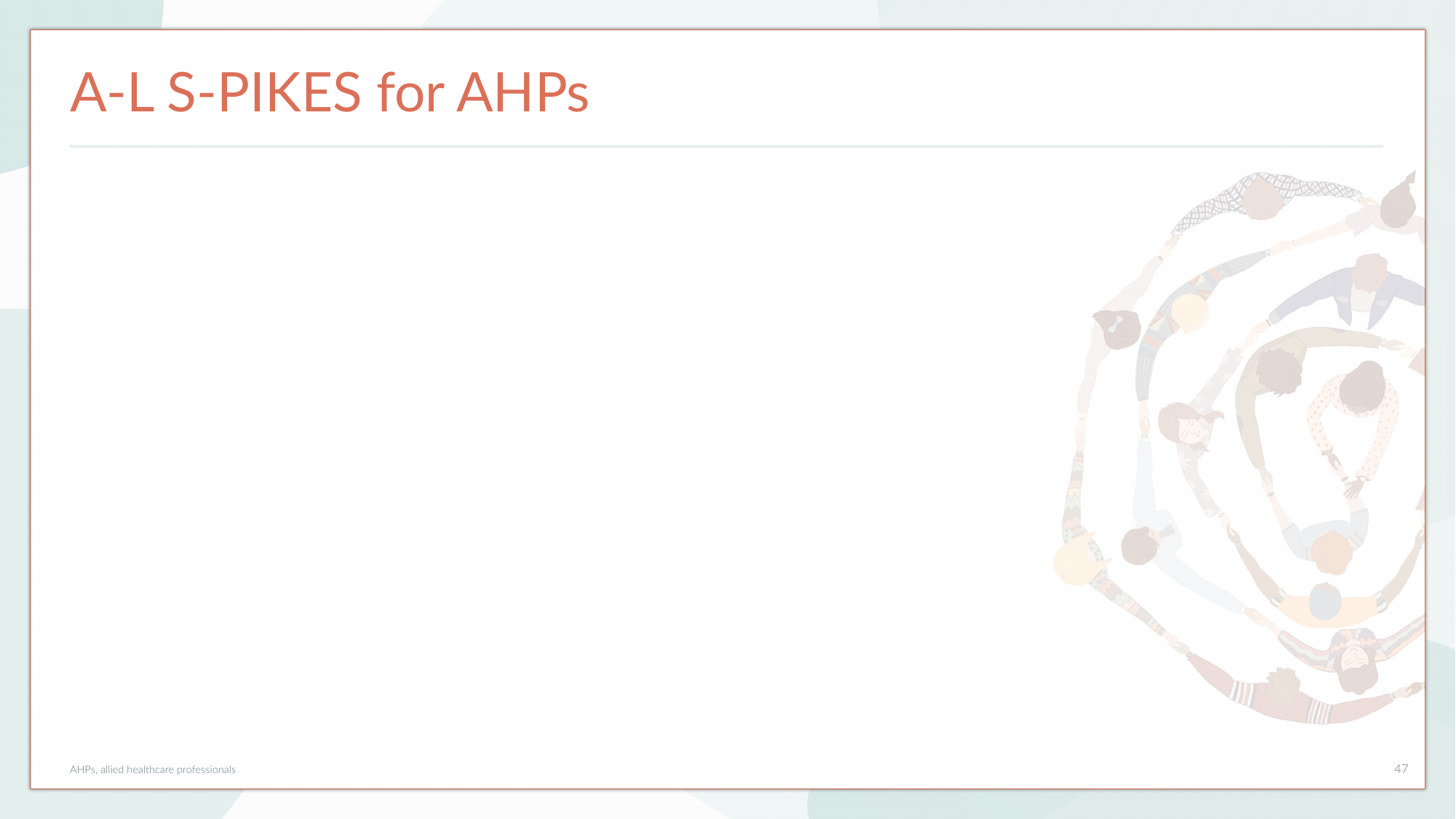

# A-L S-PIKES for AHPs
AHPs, allied healthcare professionals